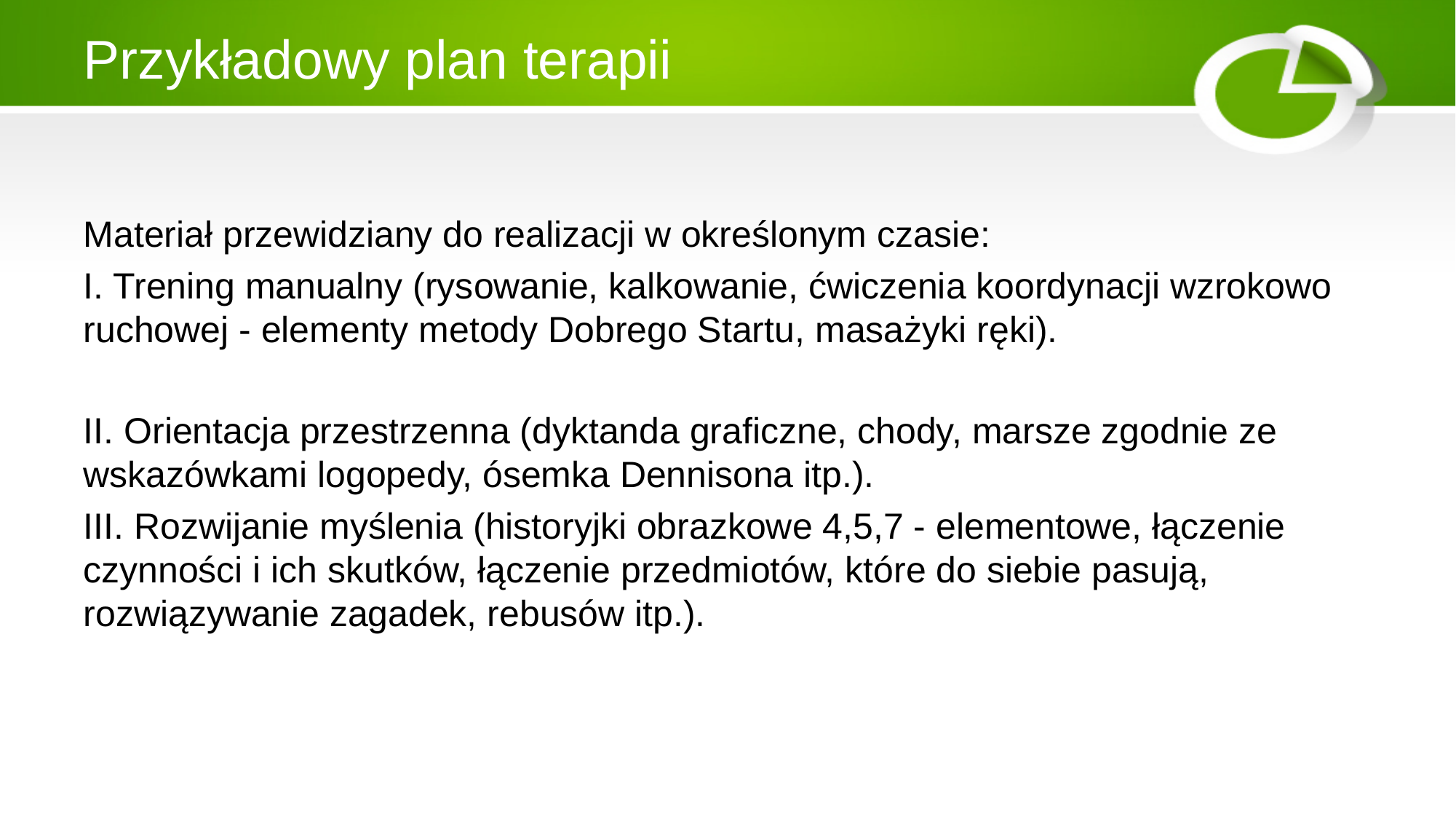

# Przykładowy plan terapii

Materiał przewidziany do realizacji w określonym czasie:
I. Trening manualny (rysowanie, kalkowanie, ćwiczenia koordynacji wzrokowo ruchowej - elementy metody Dobrego Startu, masażyki ręki).

II. Orientacja przestrzenna (dyktanda graficzne, chody, marsze zgodnie ze wskazówkami logopedy, ósemka Dennisona itp.).
III. Rozwijanie myślenia (historyjki obrazkowe 4,5,7 - elementowe, łączenie czynności i ich skutków, łączenie przedmiotów, które do siebie pasują, rozwiązywanie zagadek, rebusów itp.).